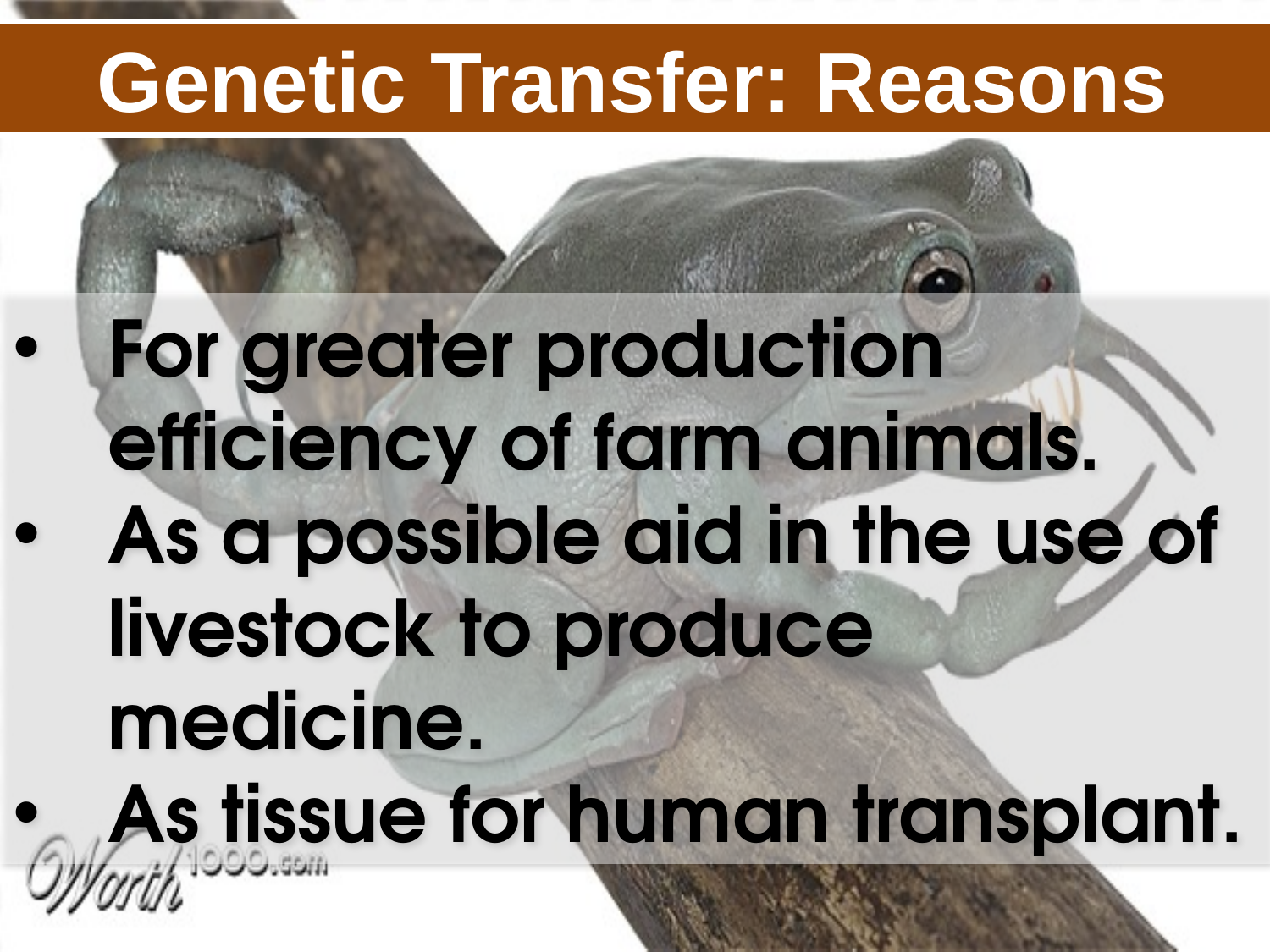

Genetic Transfer: Reasons
For greater production efficiency of farm animals.
As a possible aid in the use of livestock to produce medicine.
As tissue for human transplant.